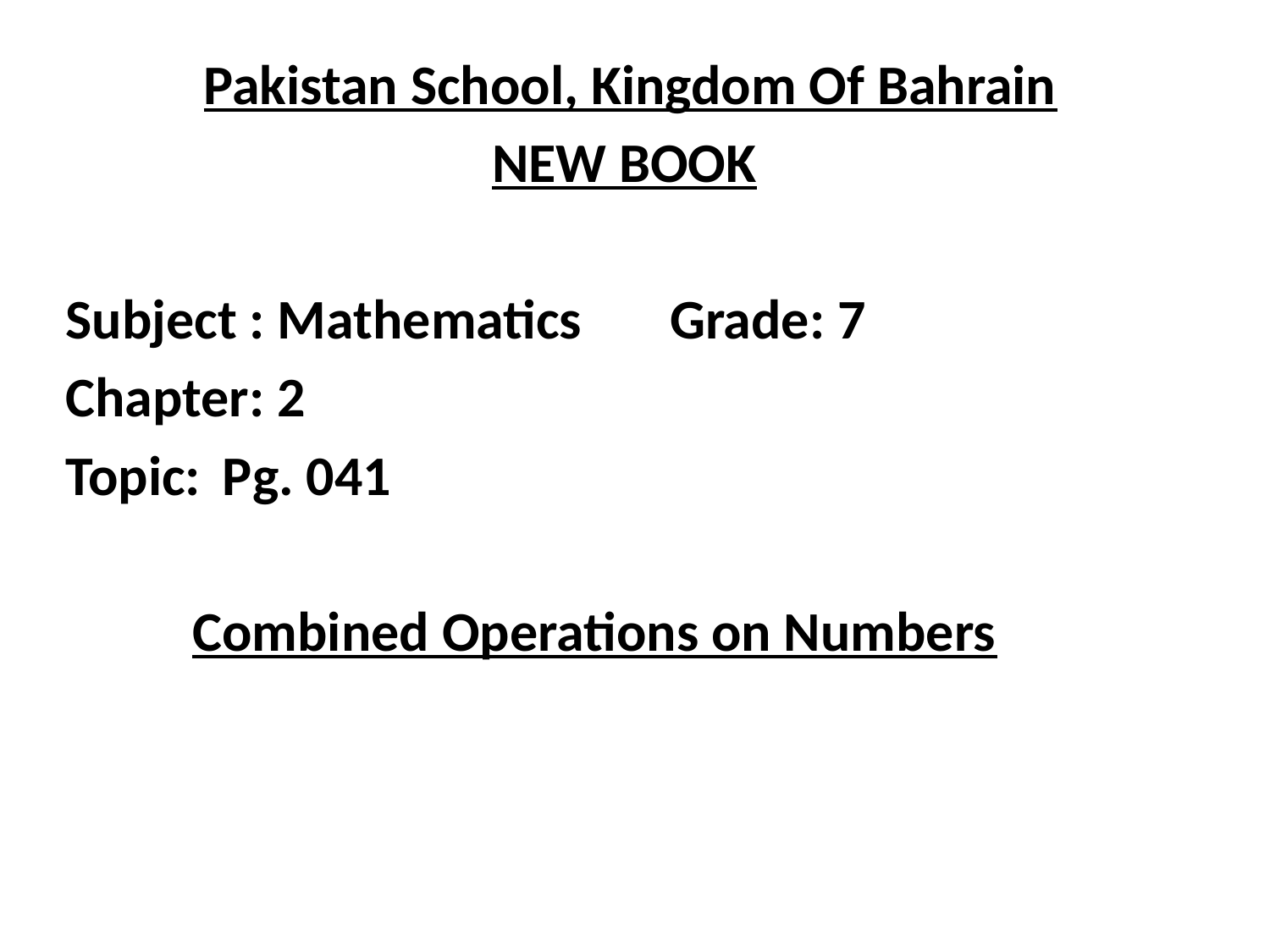

Pakistan School, Kingdom Of Bahrain
NEW BOOK

Subject : Mathematics			Grade: 7
Chapter: 2
Topic:						Pg. 041

          Combined Operations on Numbers